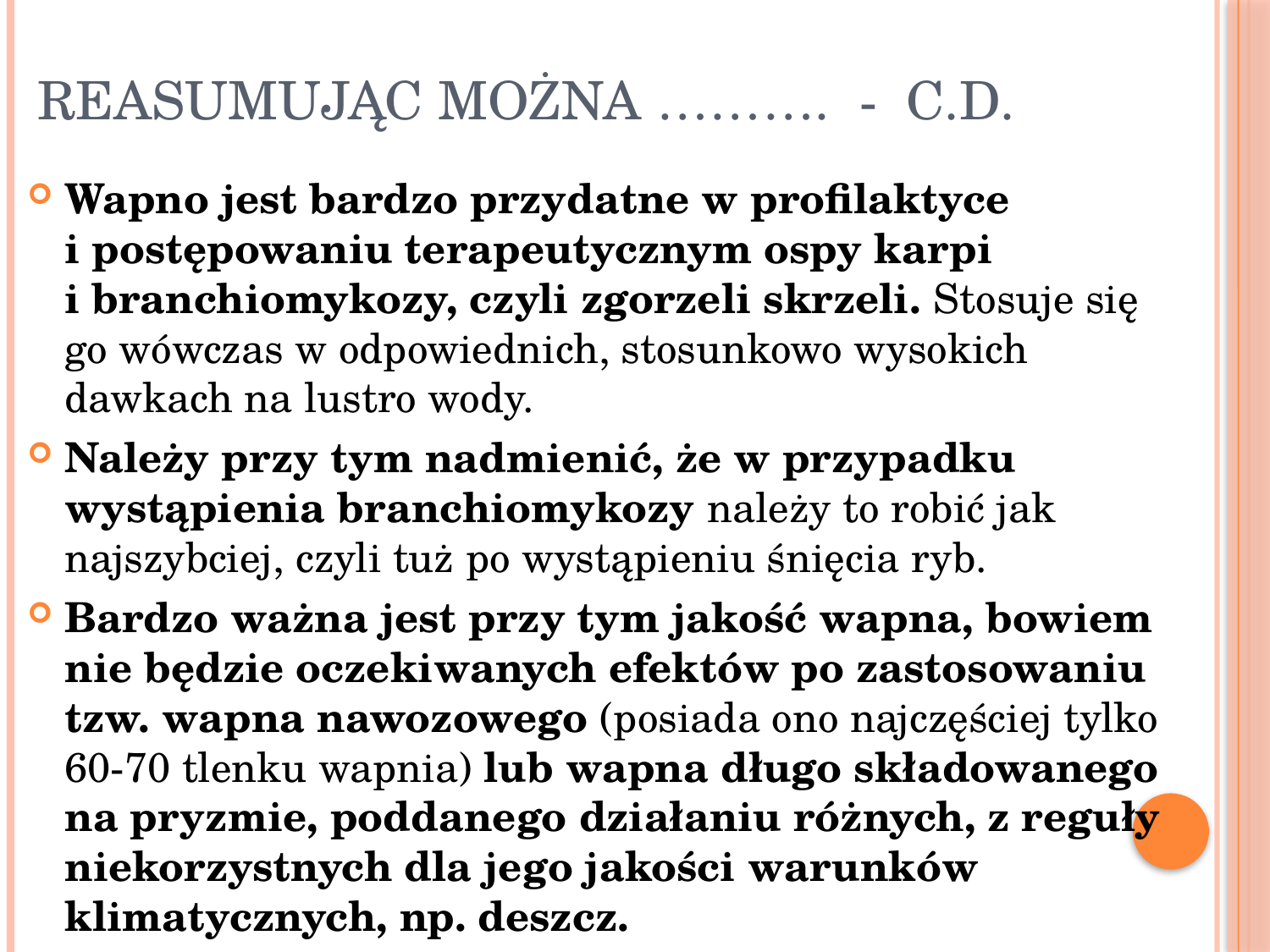

# Reasumując można ……….  -  c.d.
Wapno jest bardzo przydatne w profilaktyce
i postępowaniu terapeutycznym ospy karpi
i branchiomykozy, czyli zgorzeli skrzeli. Stosuje się go wówczas w odpowiednich, stosunkowo wysokich dawkach na lustro wody.
Należy przy tym nadmienić, że w przypadku wystąpienia branchiomykozy należy to robić jak najszybciej, czyli tuż po wystąpieniu śnięcia ryb.
Bardzo ważna jest przy tym jakość wapna, bowiem nie będzie oczekiwanych efektów po zastosowaniu tzw. wapna nawozowego (posiada ono najczęściej tylko 60-70 tlenku wapnia) lub wapna długo składowanego na pryzmie, poddanego działaniu różnych, z reguły niekorzystnych dla jego jakości warunków klimatycznych, np. deszcz.